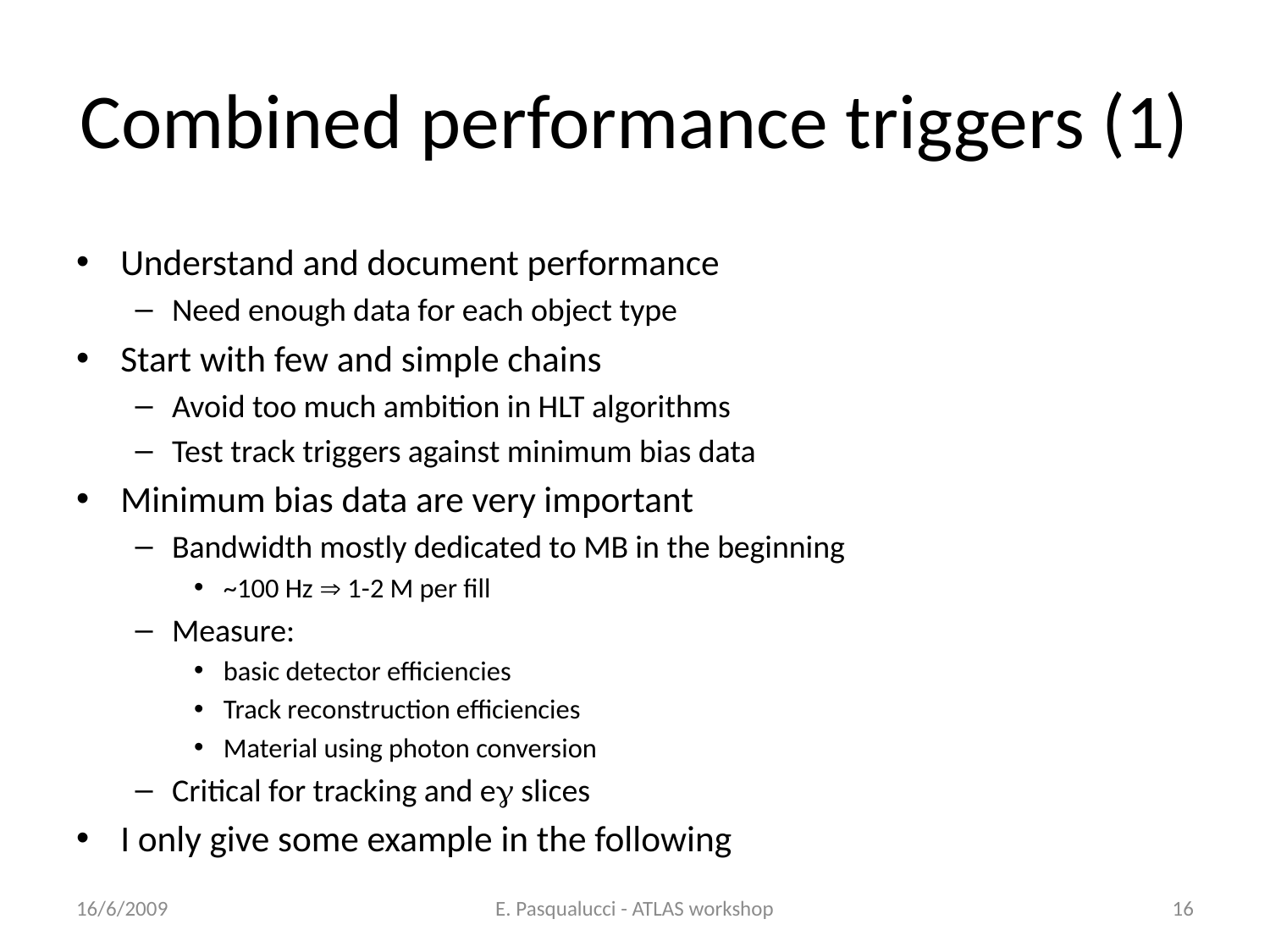

# Combined performance triggers (1)
Understand and document performance
Need enough data for each object type
Start with few and simple chains
Avoid too much ambition in HLT algorithms
Test track triggers against minimum bias data
Minimum bias data are very important
Bandwidth mostly dedicated to MB in the beginning
~100 Hz ⇒ 1-2 M per fill
Measure:
basic detector efficiencies
Track reconstruction efficiencies
Material using photon conversion
Critical for tracking and eγ slices
I only give some example in the following

16/6/2009
E. Pasqualucci - ATLAS workshop
16